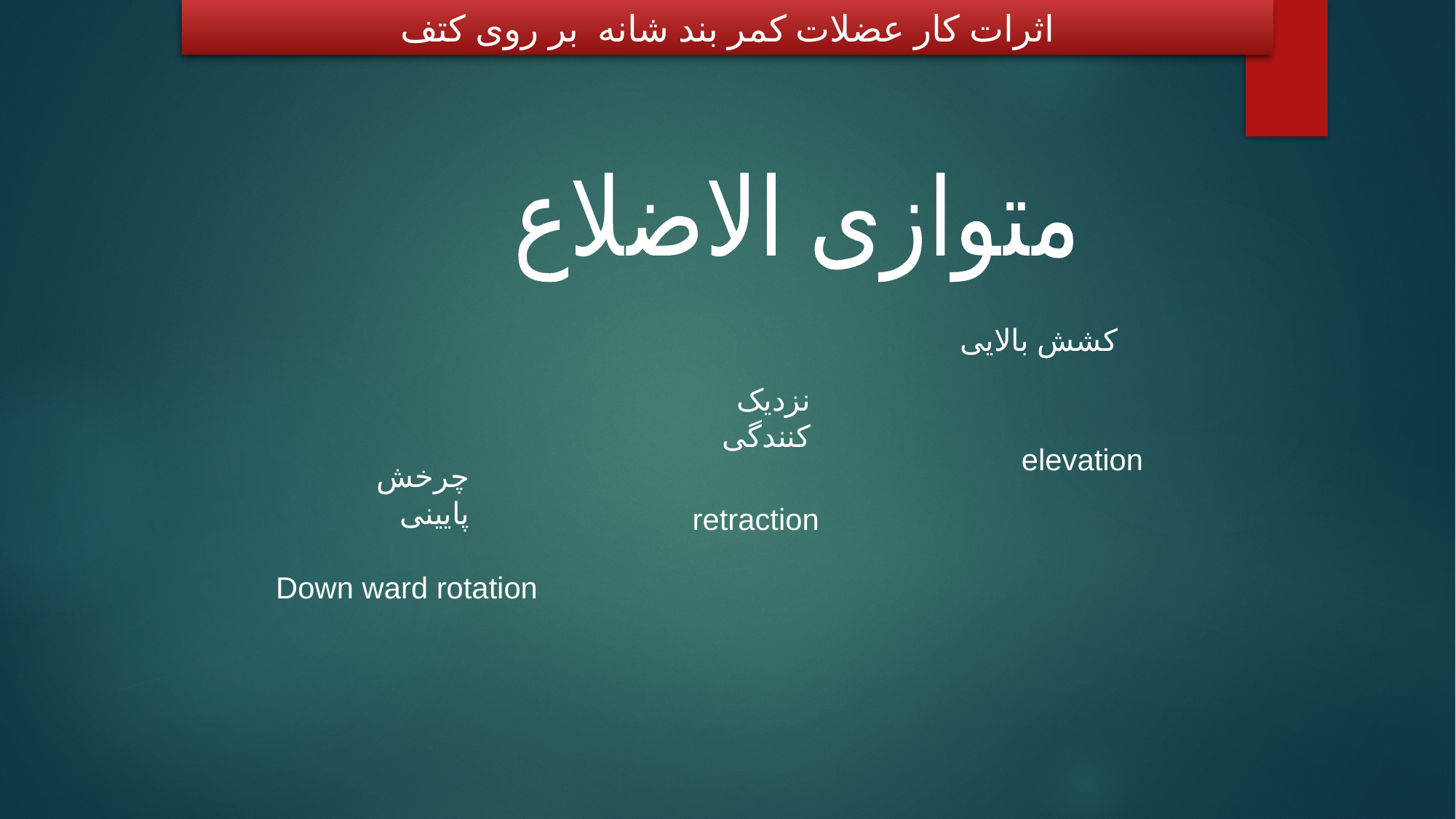

اثرات کار عضلات کمر بند شانه  بر روی کتف
متوازی الاضلاع
کشش بالایی
نزدیک کنندگی
elevation
چرخش پایینی
retraction
Down ward rotation